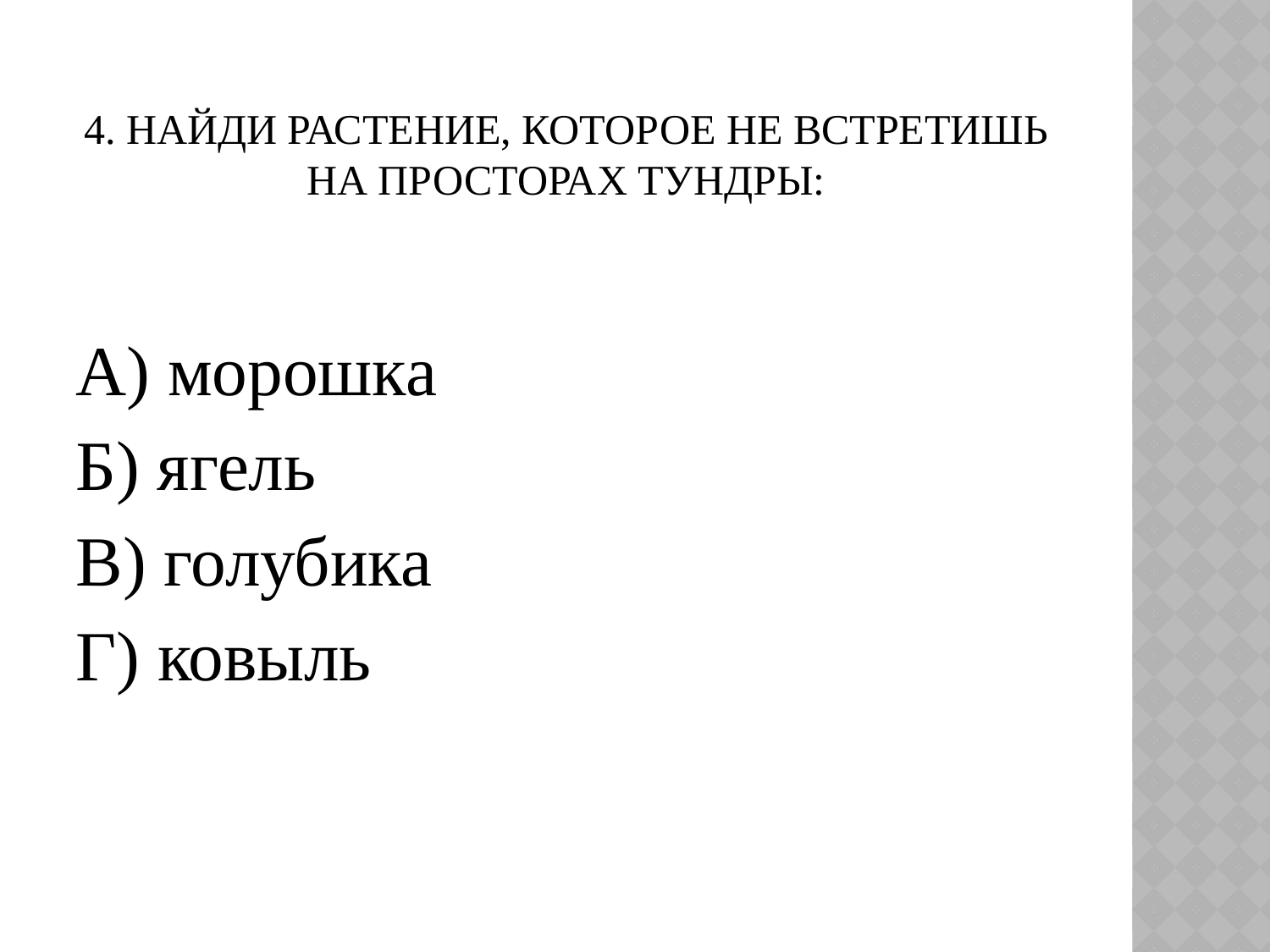

# 4. Найди растение, которое не встретишь на просторах тундры:

А) морошка
Б) ягель
В) голубика
Г) ковыль